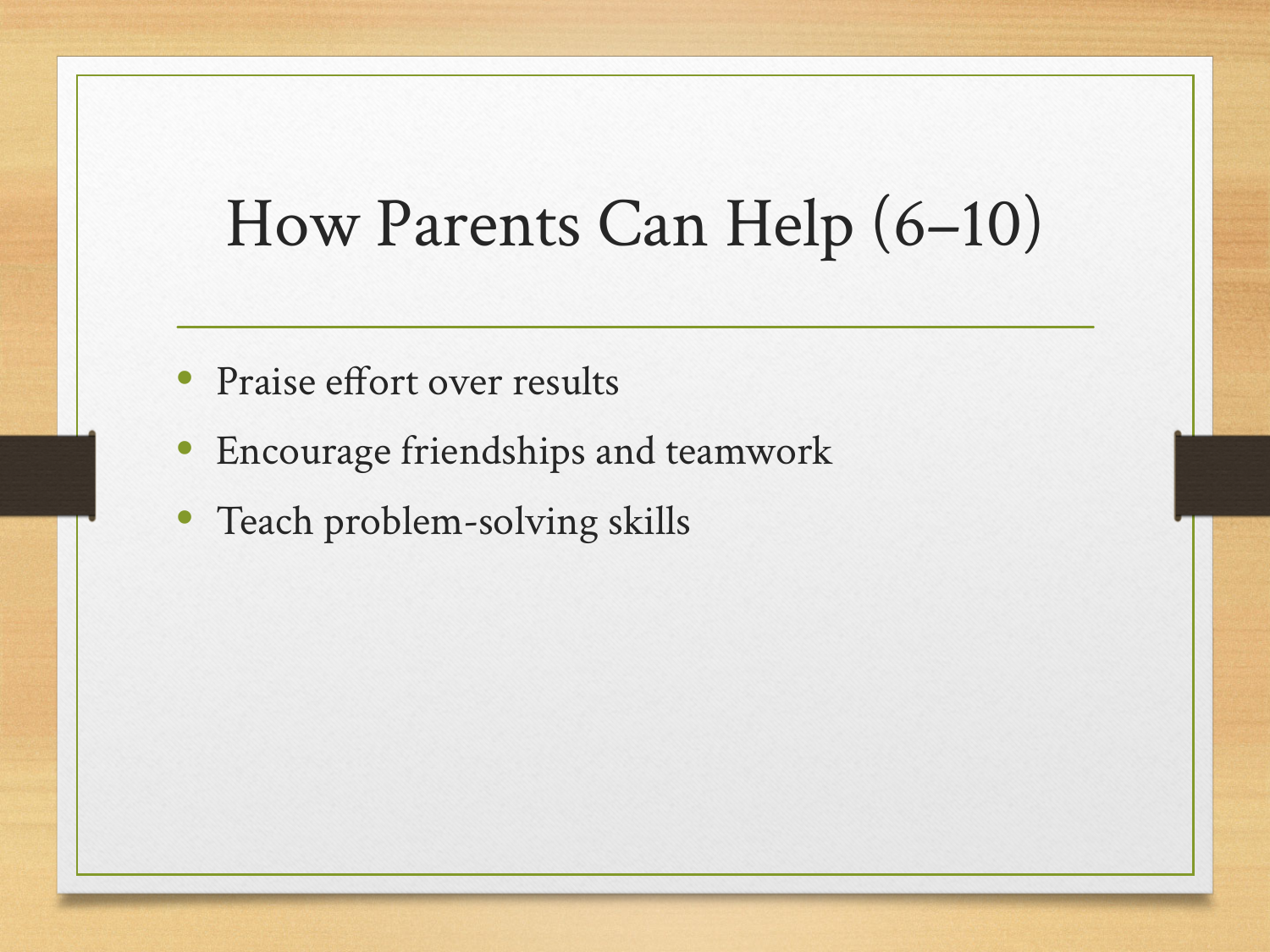

# How Parents Can Help (6–10)
Praise effort over results
Encourage friendships and teamwork
Teach problem-solving skills